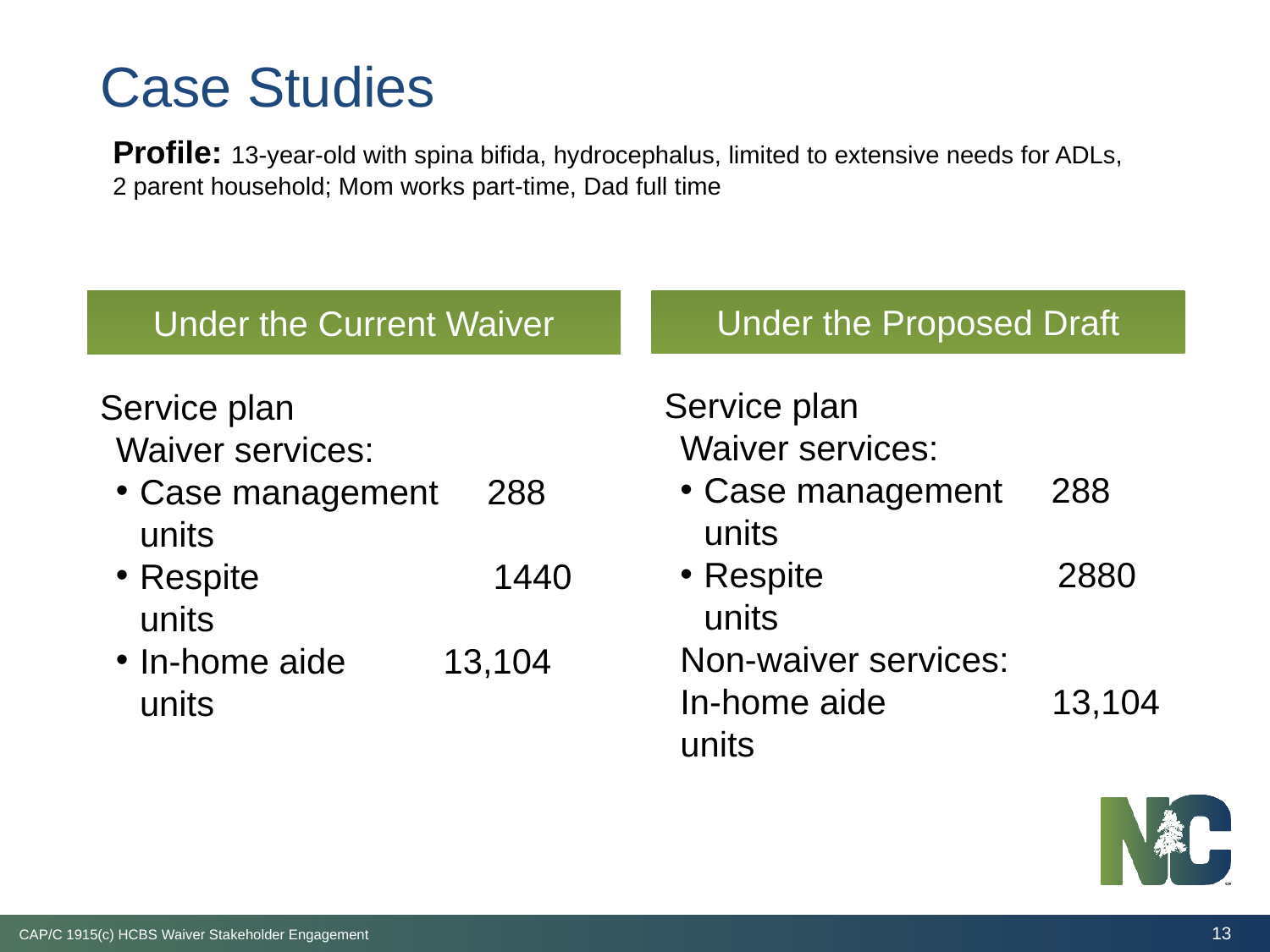

Case Studies
Profile: 13-year-old with spina bifida, hydrocephalus, limited to extensive needs for ADLs,
2 parent household; Mom works part-time, Dad full time

Under the Proposed Draft
Under the Current Waiver
Service plan
Waiver services:
Case management     288 units
Respite                        2880 units
Non-waiver services:
In-home aide                 13,104 units

Service plan
Waiver services:
Case management     288 units
Respite                        1440 units
In-home aide          13,104 units

CAP/C 1915(c) HCBS Waiver Stakeholder Engagement
13